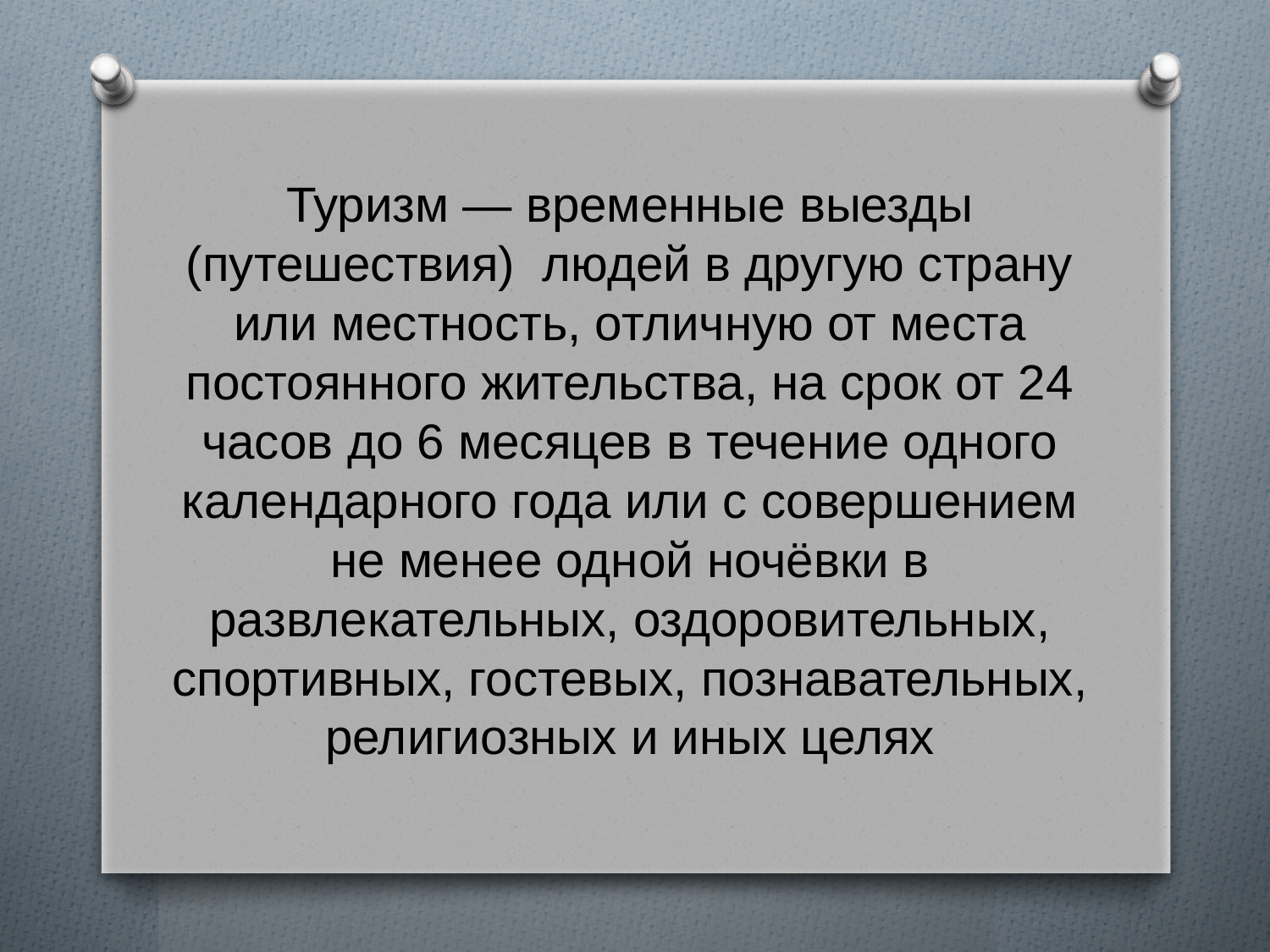

Туризм — временные выезды (путешествия)  людей в другую страну или местность, отличную от места постоянного жительства, на срок от 24 часов до 6 месяцев в течение одного календарного года или с совершением не менее одной ночёвки в развлекательных, оздоровительных, спортивных, гостевых, познавательных, религиозных и иных целях